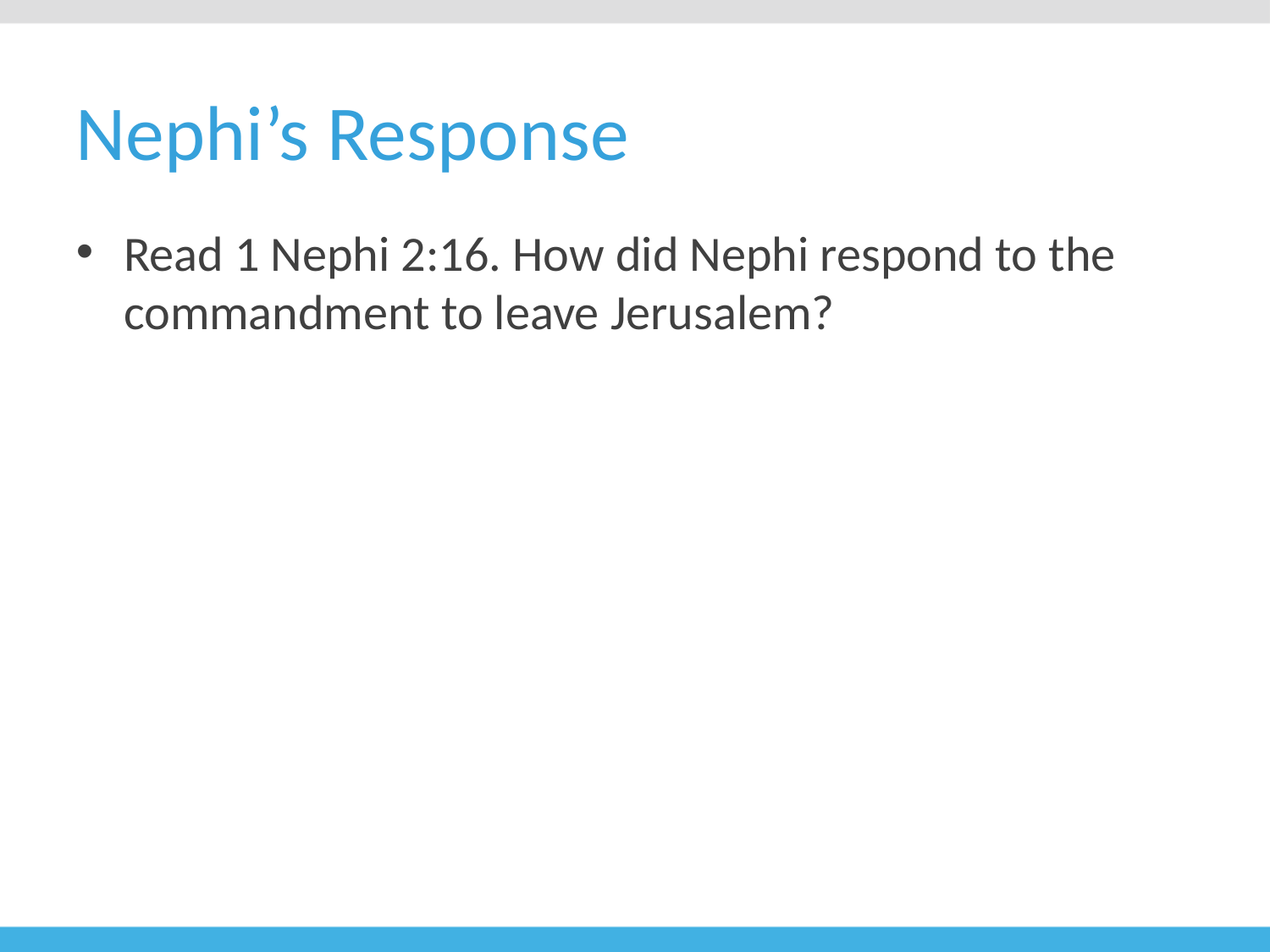

# Nephi’s Response
Read 1 Nephi 2:16. How did Nephi respond to the commandment to leave Jerusalem?